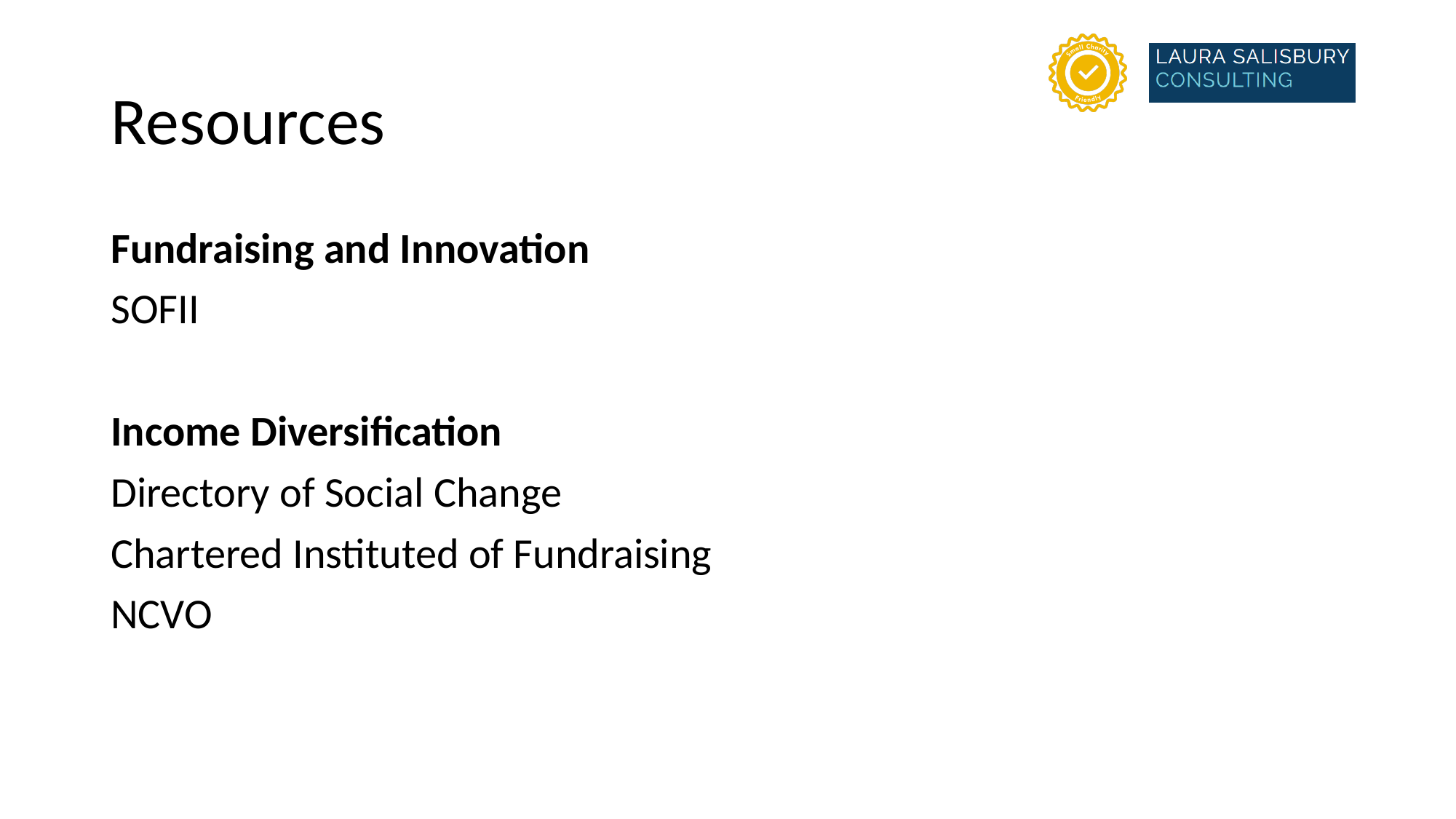

# Resources
Fundraising and Innovation
SOFII

Income Diversification
Directory of Social Change
Chartered Instituted of Fundraising
NCVO